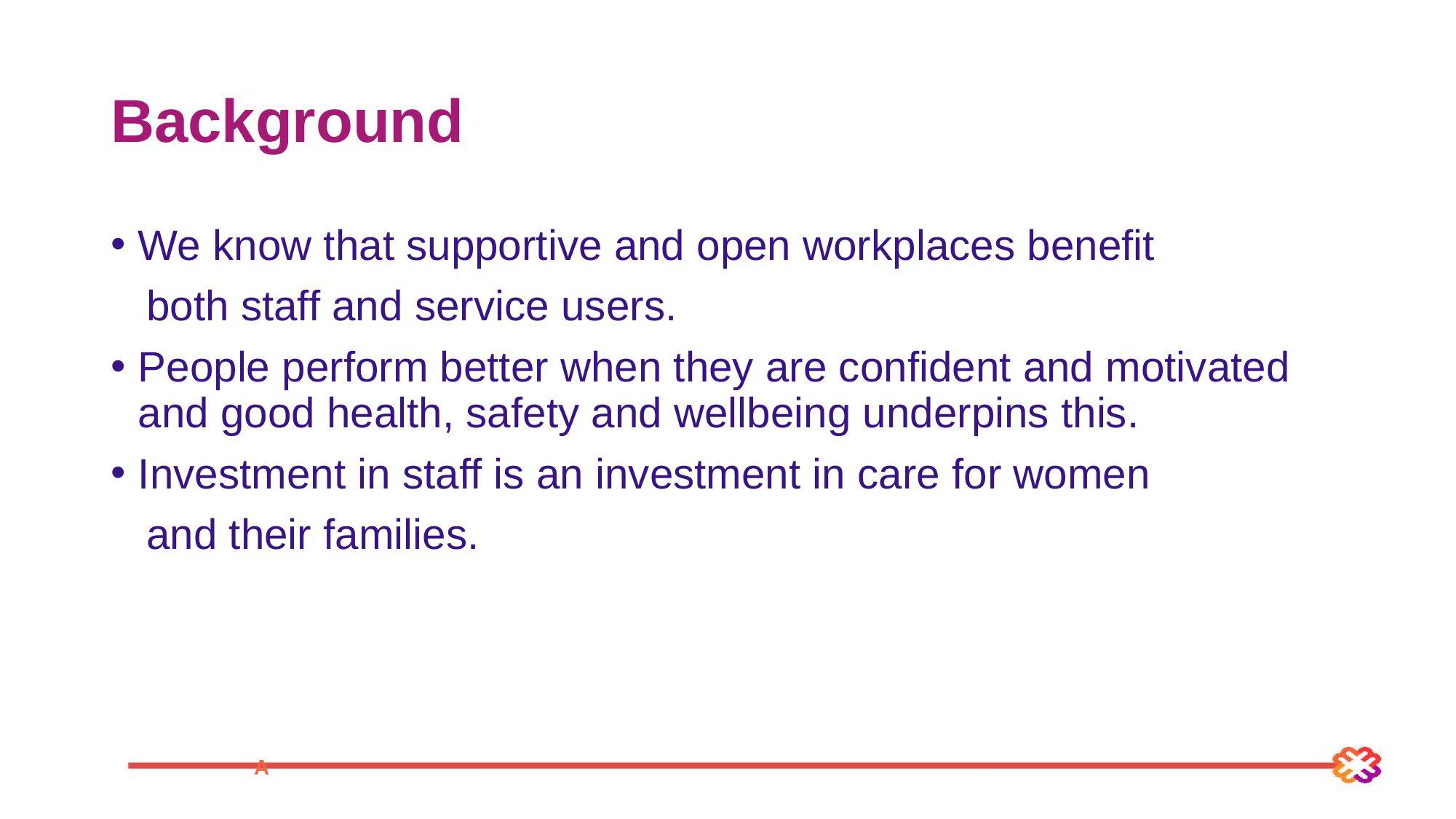

# Background
We know that supportive and open workplaces benefit
   both staff and service users.
People perform better when they are confident and motivated and good health, safety and wellbeing underpins this.
Investment in staff is an investment in care for women
   and their families.
A